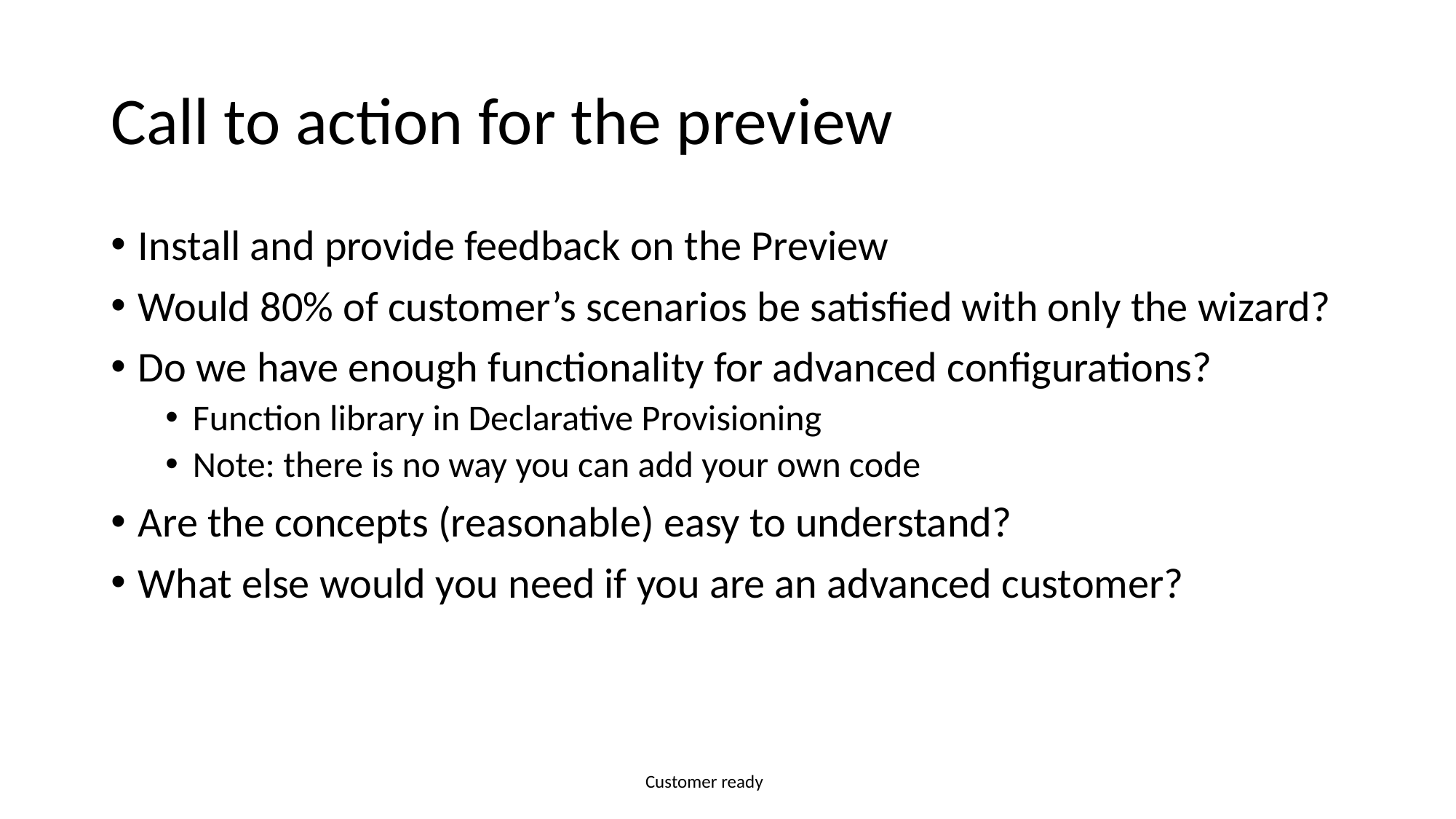

# Call to action for the preview
Install and provide feedback on the Preview
Would 80% of customer’s scenarios be satisfied with only the wizard?
Do we have enough functionality for advanced configurations?
Function library in Declarative Provisioning
Note: there is no way you can add your own code
Are the concepts (reasonable) easy to understand?
What else would you need if you are an advanced customer?